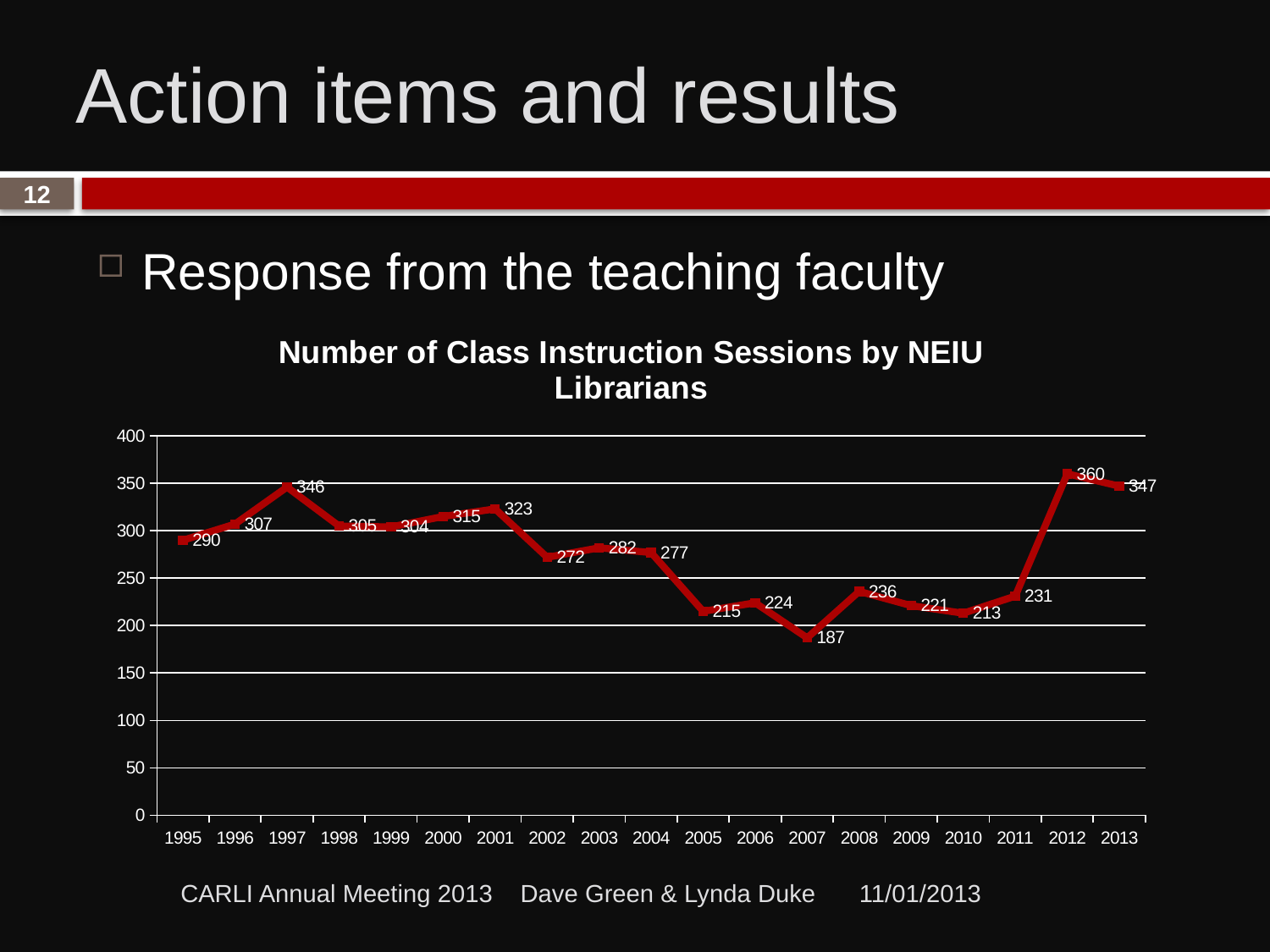

# Action items and results
12
Response from the teaching faculty

### Chart: Number of Class Instruction Sessions by NEIU Librarians

| Category | Number of Instruction Sessions |
|---|---|
| 1995 | 290.0 |
| 1996 | 307.0 |
| 1997 | 346.0 |
| 1998 | 305.0 |
| 1999 | 304.0 |
| 2000 | 315.0 |
| 2001 | 323.0 |
| 2002 | 272.0 |
| 2003 | 282.0 |
| 2004 | 277.0 |
| 2005 | 215.0 |
| 2006 | 224.0 |
| 2007 | 187.0 |
| 2008 | 236.0 |
| 2009 | 221.0 |
| 2010 | 213.0 |
| 2011 | 231.0 |
| 2012 | 360.0 |
| 2013 | 347.0 |
CARLI Annual Meeting 2013    Dave Green & Lynda Duke
11/01/2013